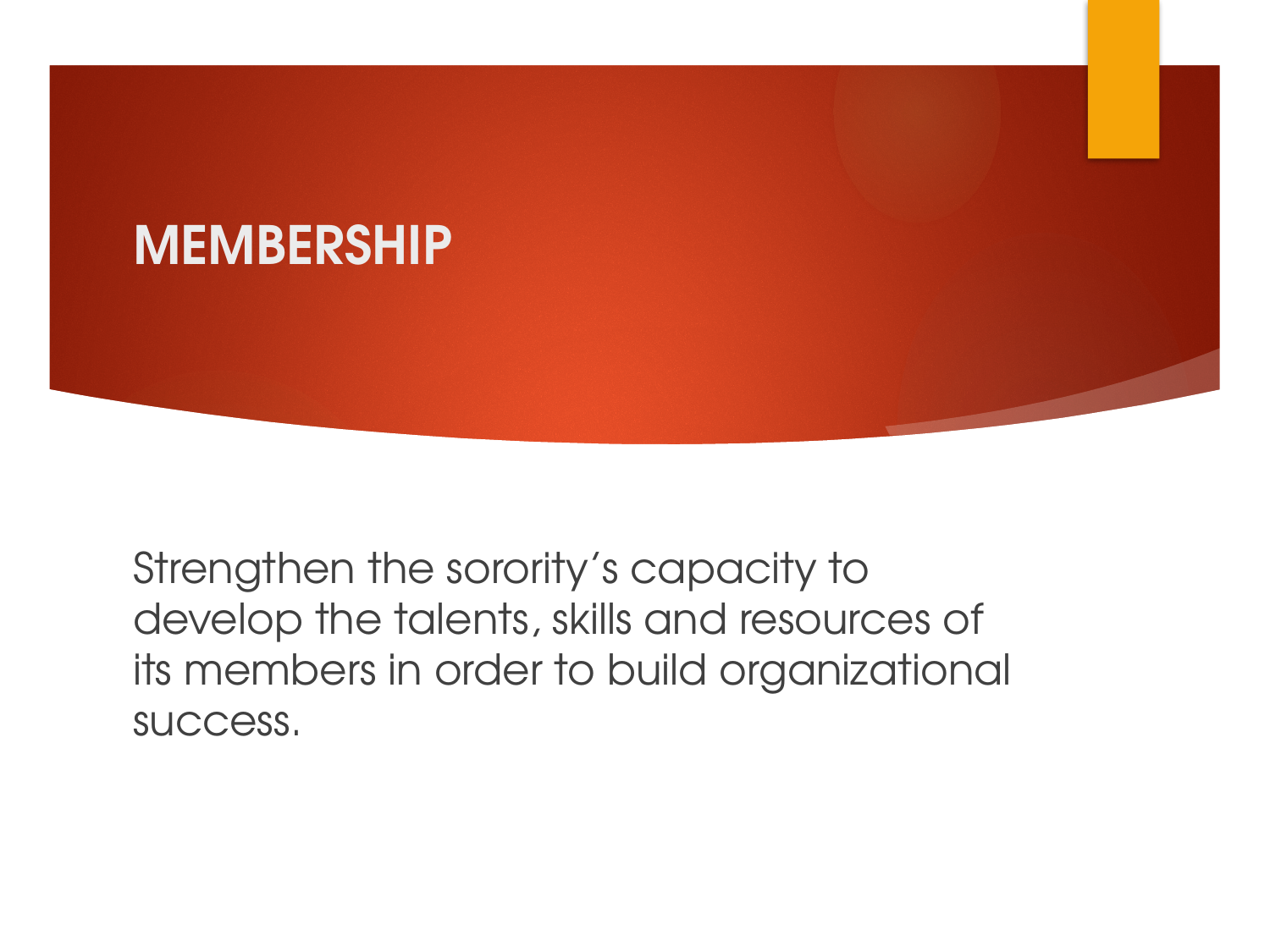

# MEMBERSHIP
Strengthen the sorority’s capacity to develop the talents, skills and resources of its members in order to build organizational success.